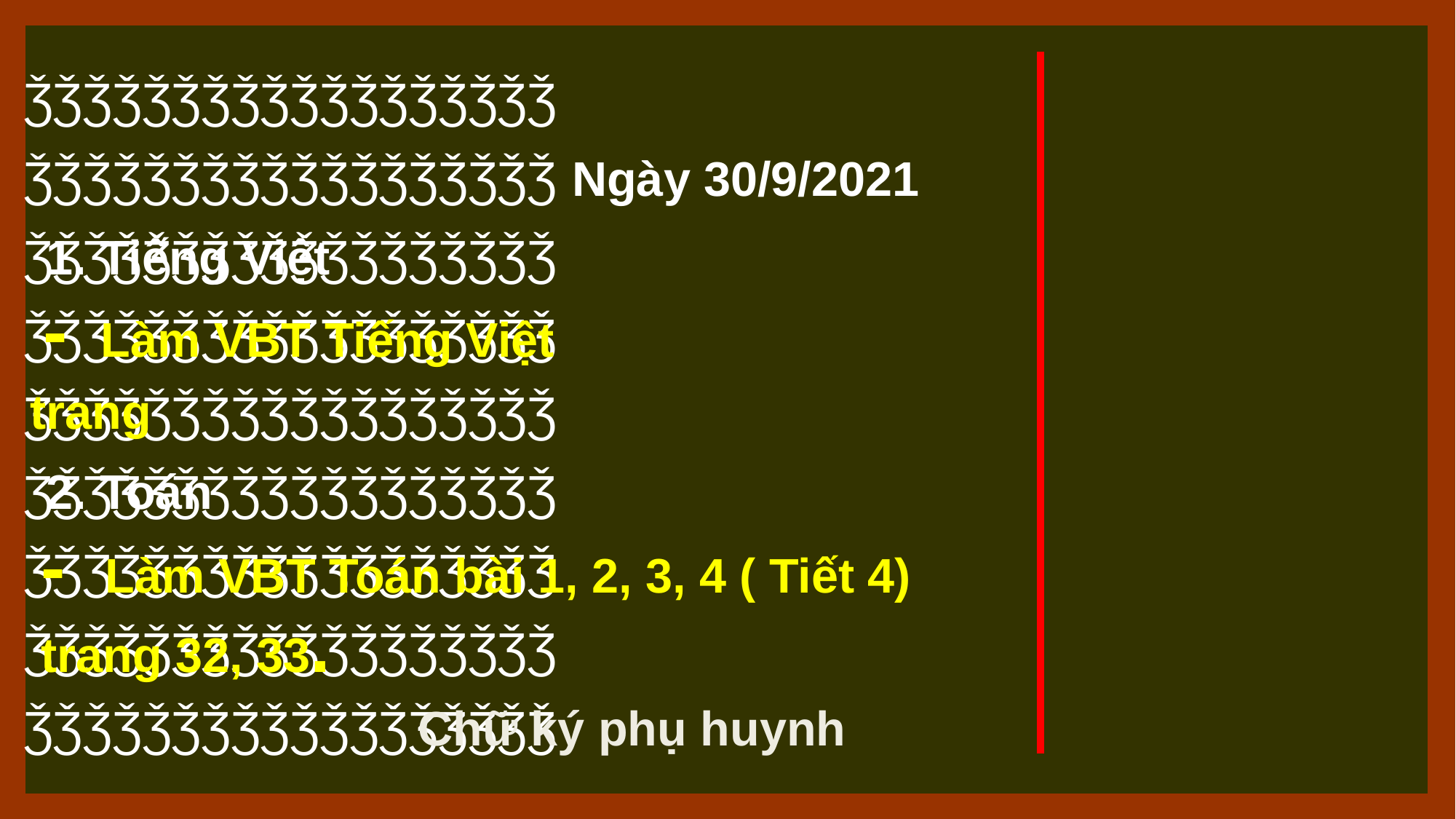

ǮǮǮǮǮǮǮǮǮǮǮǮǮǮǮǮǮǮ
ǮǮǮǮǮǮǮǮǮǮǮǮǮǮǮǮǮǮ
ǮǮǮǮǮǮǮǮǮǮǮǮǮǮǮǮǮǮ
ǮǮǮǮǮǮǮǮǮǮǮǮǮǮǮǮǮǮ
ǮǮǮǮǮǮǮǮǮǮǮǮǮǮǮǮǮǮ
ǮǮǮǮǮǮǮǮǮǮǮǮǮǮǮǮǮǮ
ǮǮǮǮǮǮǮǮǮǮǮǮǮǮǮǮǮǮ
ǮǮǮǮǮǮǮǮǮǮǮǮǮǮǮǮǮǮ
ǮǮǮǮǮǮǮǮǮǮǮǮǮǮǮǮǮǮ
Ngày 30/9/2021
1. Tiếng Việt
-  Làm VBT Tiếng Việt
trang
2. Toán
-  Làm VBT Toán bài 1, 2, 3, 4 ( Tiết 4)
trang 32, 33.
Chữ ký phụ huynh